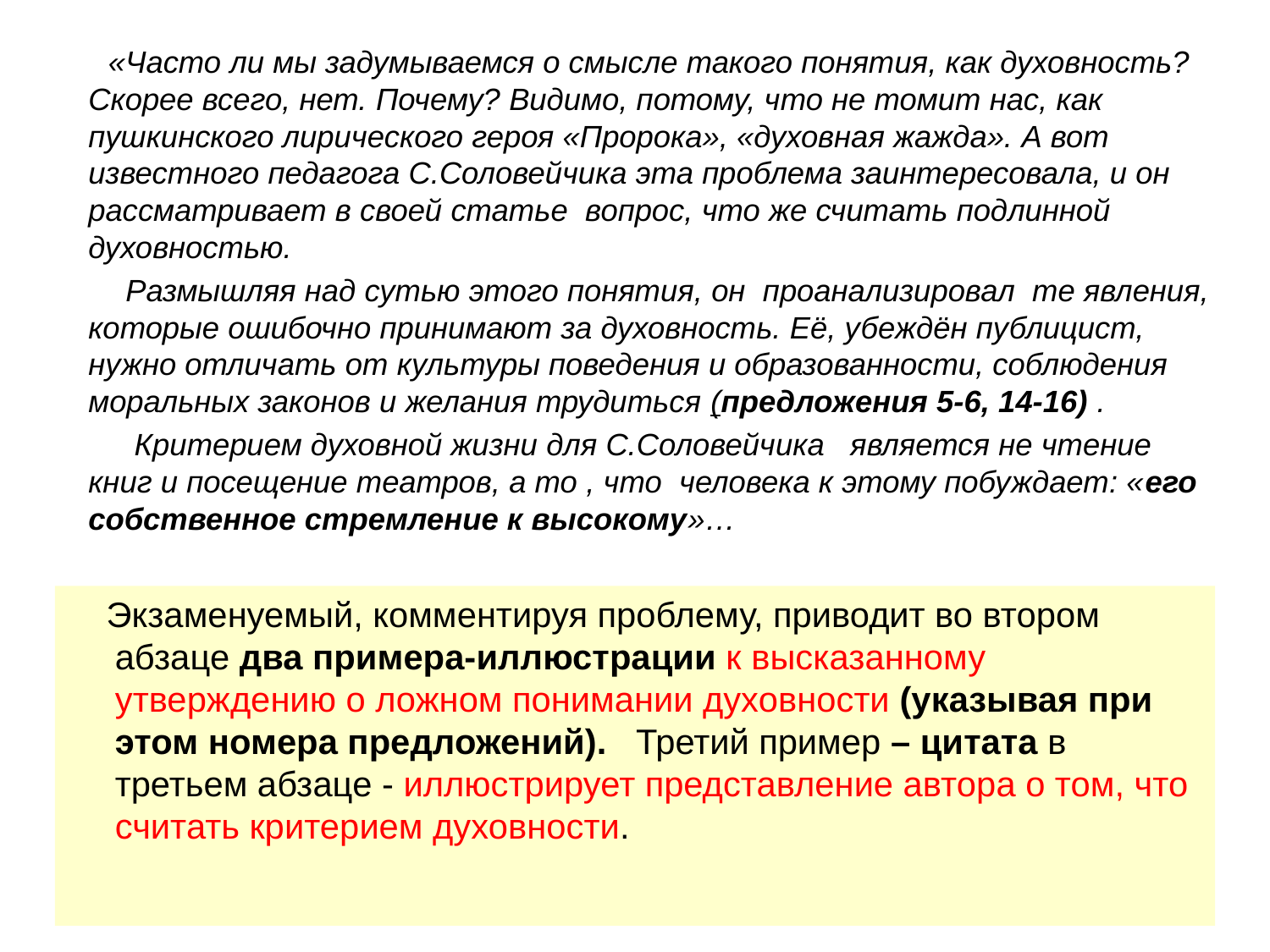

«Часто ли мы задумываемся о смысле такого понятия, как духовность? Скорее всего, нет. Почему? Видимо, потому, что не томит нас, как пушкинского лирического героя «Пророка», «духовная жажда». А вот  известного педагога С.Соловейчика эта проблема заинтересовала, и он рассматривает в своей статье  вопрос, что же считать подлинной духовностью.
         Размышляя над сутью этого понятия, он  проанализировал  те явления, которые ошибочно принимают за духовность. Её, убеждён публицист, нужно отличать от культуры поведения и образованности, соблюдения моральных законов и желания трудиться (предложения 5-6, 14-16) .
          Критерием духовной жизни для С.Соловейчика   является не чтение книг и посещение театров, а то , что  человека к этому побуждает: «его собственное стремление к высокому»…
    Экзаменуемый, комментируя проблему, приводит во втором абзаце два примера-иллюстрации к высказанному утверждению о ложном понимании духовности (указывая при этом номера предложений).   Третий пример – цитата в третьем абзаце - иллюстрирует представление автора о том, что считать критерием духовности.